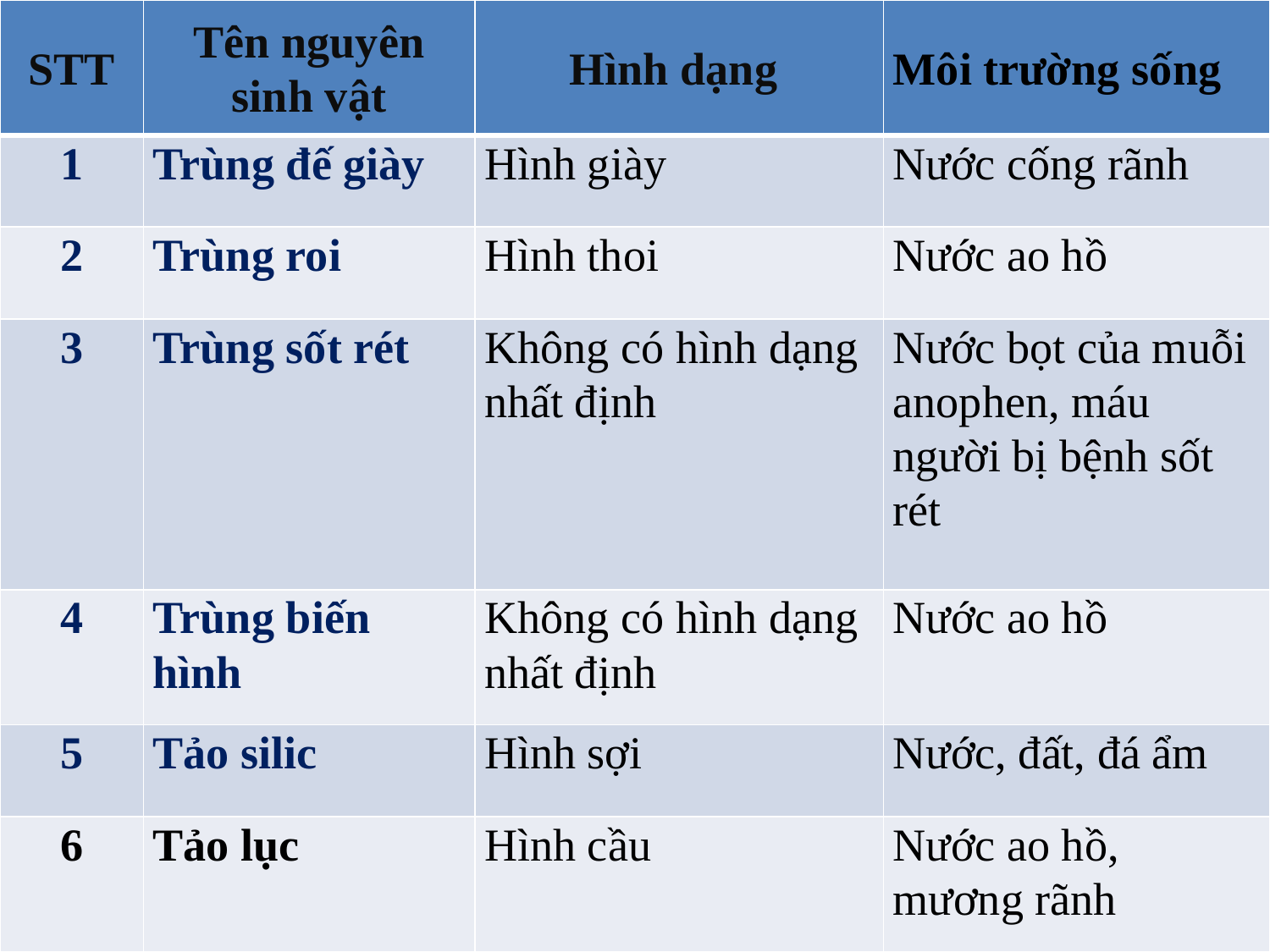

| STT | Tên nguyên sinh vật | Hình dạng | Môi trường sống |
| --- | --- | --- | --- |
| 1 | Trùng đế giày | Hình giày | Nước cống rãnh |
| 2 | Trùng roi | Hình thoi | Nước ao hồ |
| 3 | Trùng sốt rét | Không có hình dạng nhất định | Nước bọt của muỗi anophen, máu người bị bệnh sốt rét |
| 4 | Trùng biến hình | Không có hình dạng nhất định | Nước ao hồ |
| 5 | Tảo silic | Hình sợi | Nước, đất, đá ẩm |
| 6 | Tảo lục | Hình cầu | Nước ao hồ, mương rãnh |